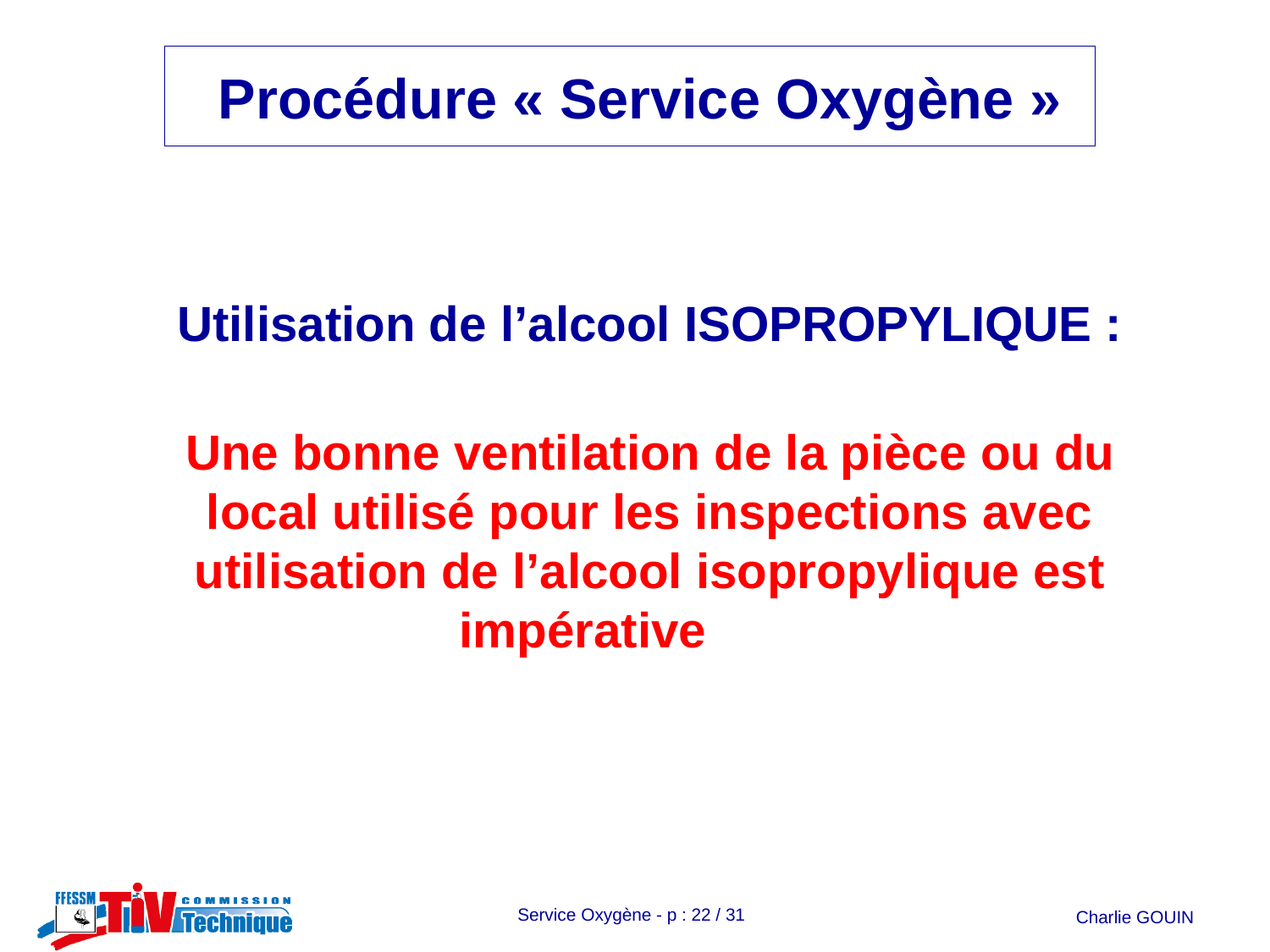

#
Utilisation de l’alcool ISOPROPYLIQUE :

Une bonne ventilation de la pièce ou du local utilisé pour les inspections avec utilisation de l’alcool isopropylique est impérative